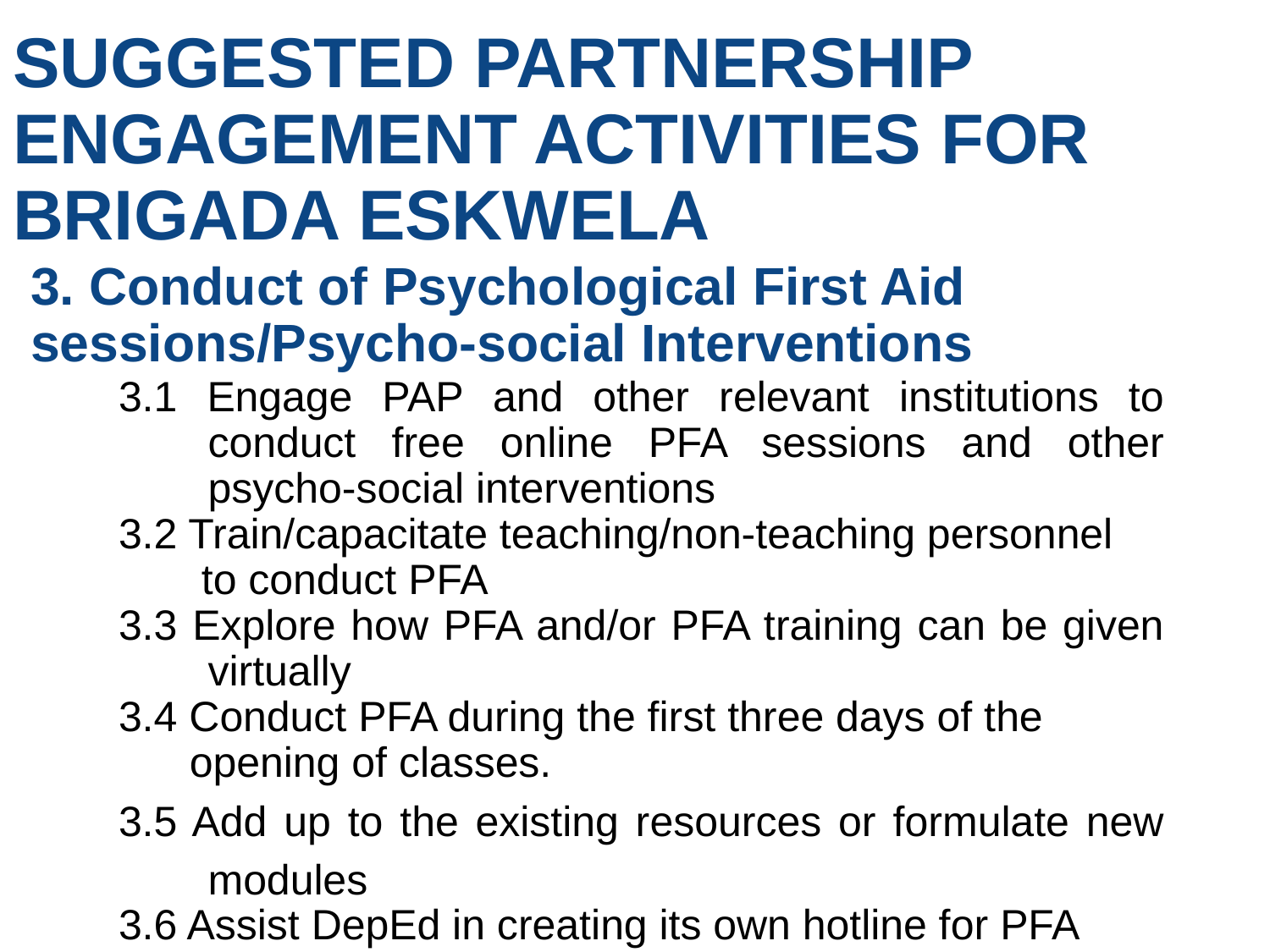

SUGGESTED PARTNERSHIP ENGAGEMENT ACTIVITIES FOR BRIGADA ESKWELA
# 3. Conduct of Psychological First Aid sessions/Psycho-social Interventions
3.1 Engage PAP and other relevant institutions to conduct free online PFA sessions and other psycho-social interventions
3.2 Train/capacitate teaching/non-teaching personnel
       to conduct PFA
3.3 Explore how PFA and/or PFA training can be given virtually
3.4 Conduct PFA during the first three days of the
      opening of classes.
3.5 Add up to the existing resources or formulate new modules
3.6 Assist DepEd in creating its own hotline for PFA